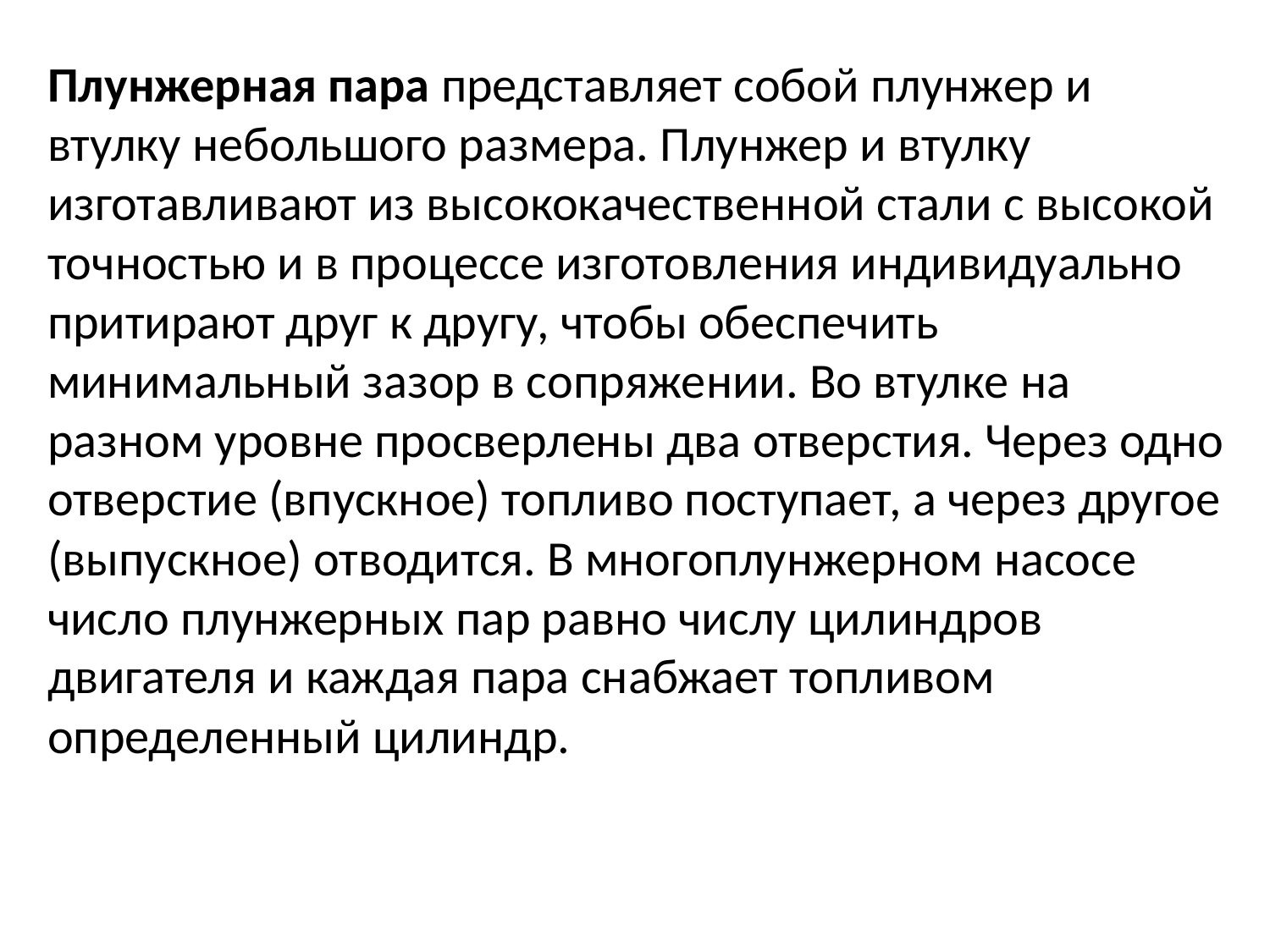

Плунжерная пара представляет собой плунжер и втулку небольшого размера. Плунжер и втулку изготавливают из высококачественной стали с высокой точностью и в процессе изготовления индивидуально притирают друг к другу, чтобы обеспечить минимальный зазор в сопряжении. Во втулке на разном уровне просверлены два отверстия. Через одно отверстие (впускное) топливо поступает, а через другое (выпускное) отводится. В многоплунжерном насосе число плунжерных пар равно числу цилиндров двигателя и каждая пара снабжает топливом определенный цилиндр.